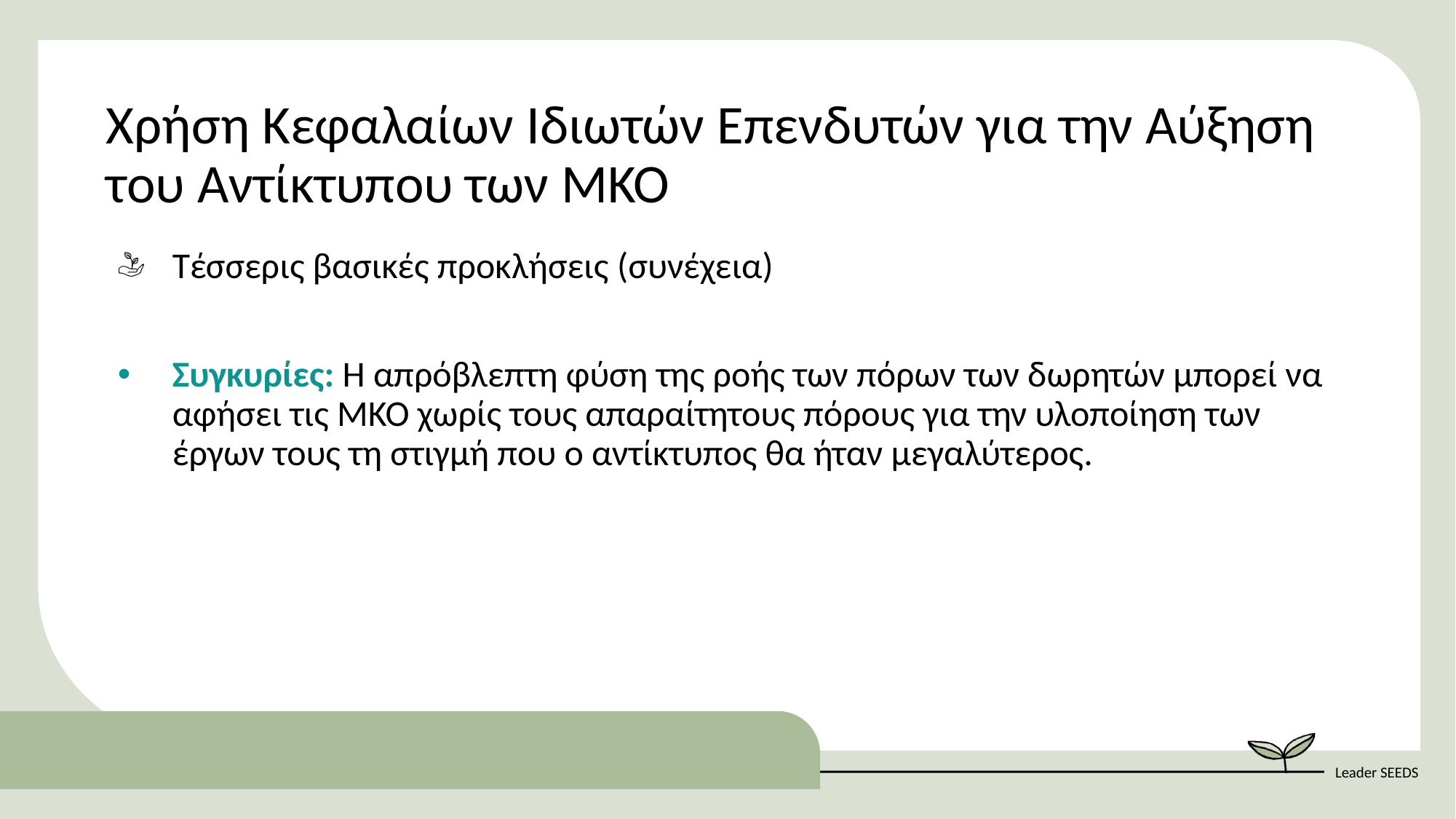

Χρήση Κεφαλαίων Ιδιωτών Επενδυτών για την Αύξηση του Αντίκτυπου των ΜΚΟ

Τέσσερις βασικές προκλήσεις (συνέχεια)

Συγκυρίες: Η απρόβλεπτη φύση της ροής των πόρων των δωρητών μπορεί να αφήσει τις ΜΚΟ χωρίς τους απαραίτητους πόρους για την υλοποίηση των έργων τους τη στιγμή που ο αντίκτυπος θα ήταν μεγαλύτερος.